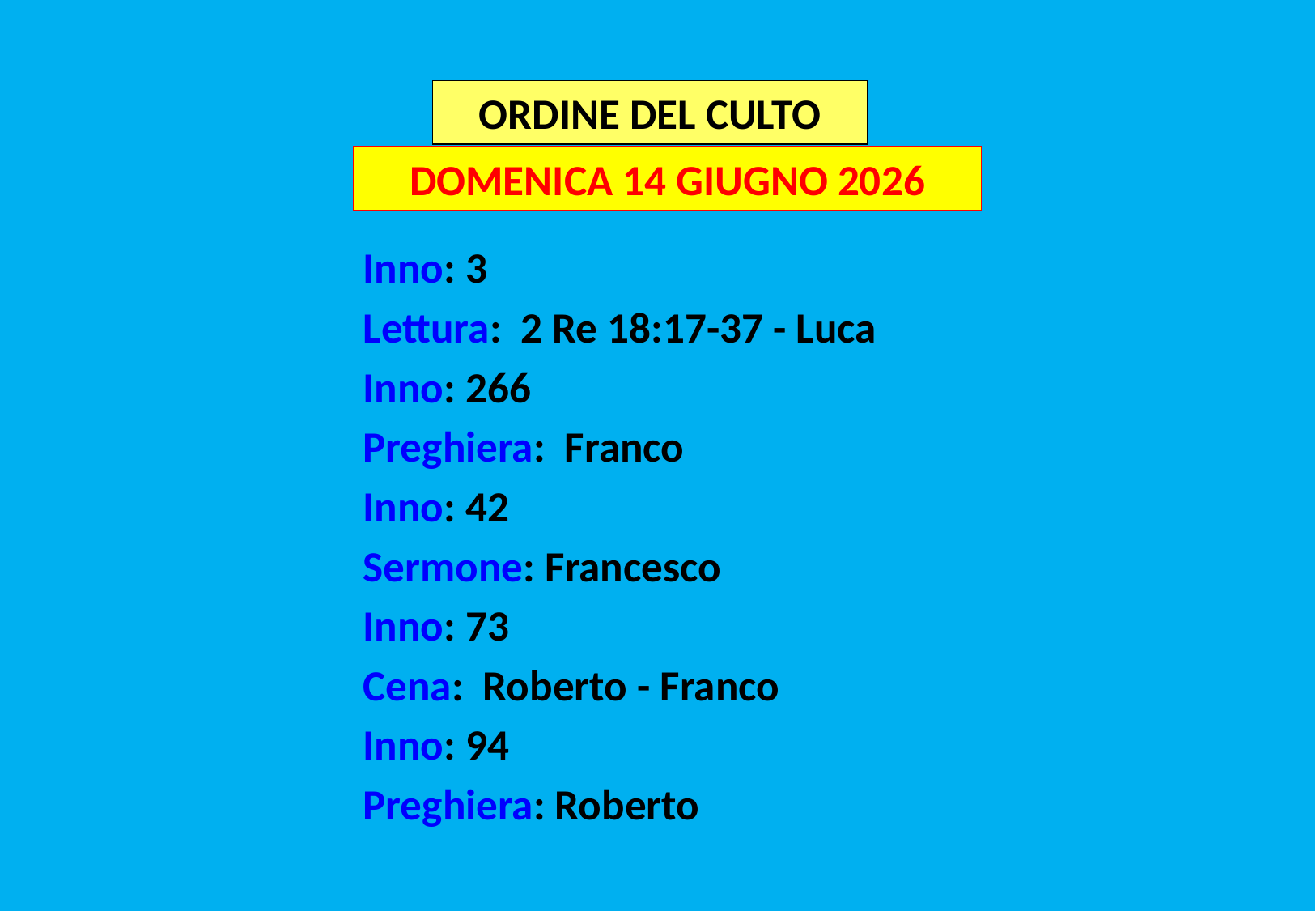

ORDINE DEL CULTO
DOMENICA 14 GIUGNO 2026
Inno: 3
Lettura:  2 Re 18:17-37 - Luca
Inno: 266
Preghiera:  Franco
Inno: 42
Sermone: Francesco
Inno: 73
Cena:  Roberto - Franco
Inno: 94
Preghiera: Roberto